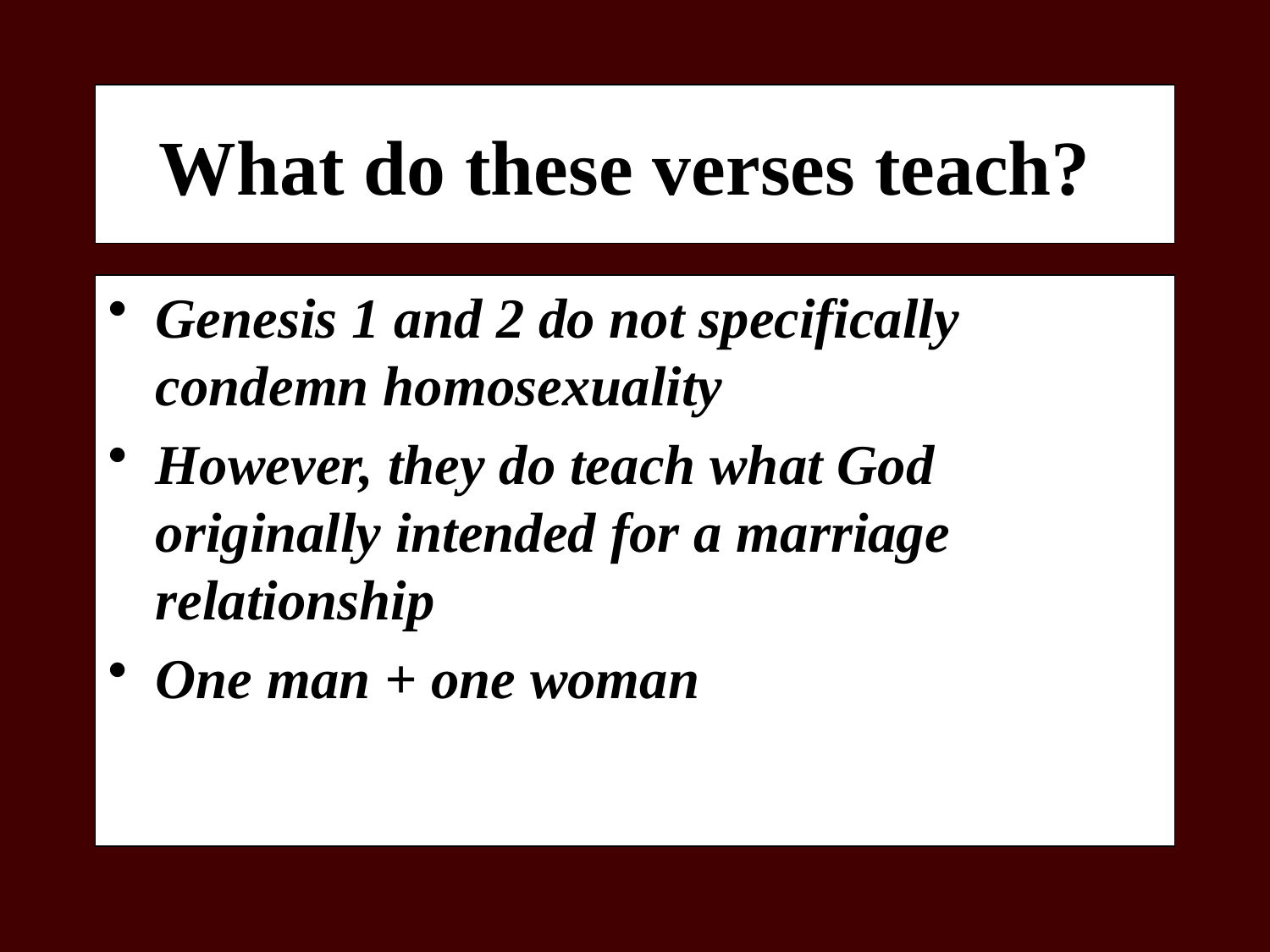

# What do these verses teach?
Genesis 1 and 2 do not specifically condemn homosexuality
However, they do teach what God originally intended for a marriage relationship
One man + one woman